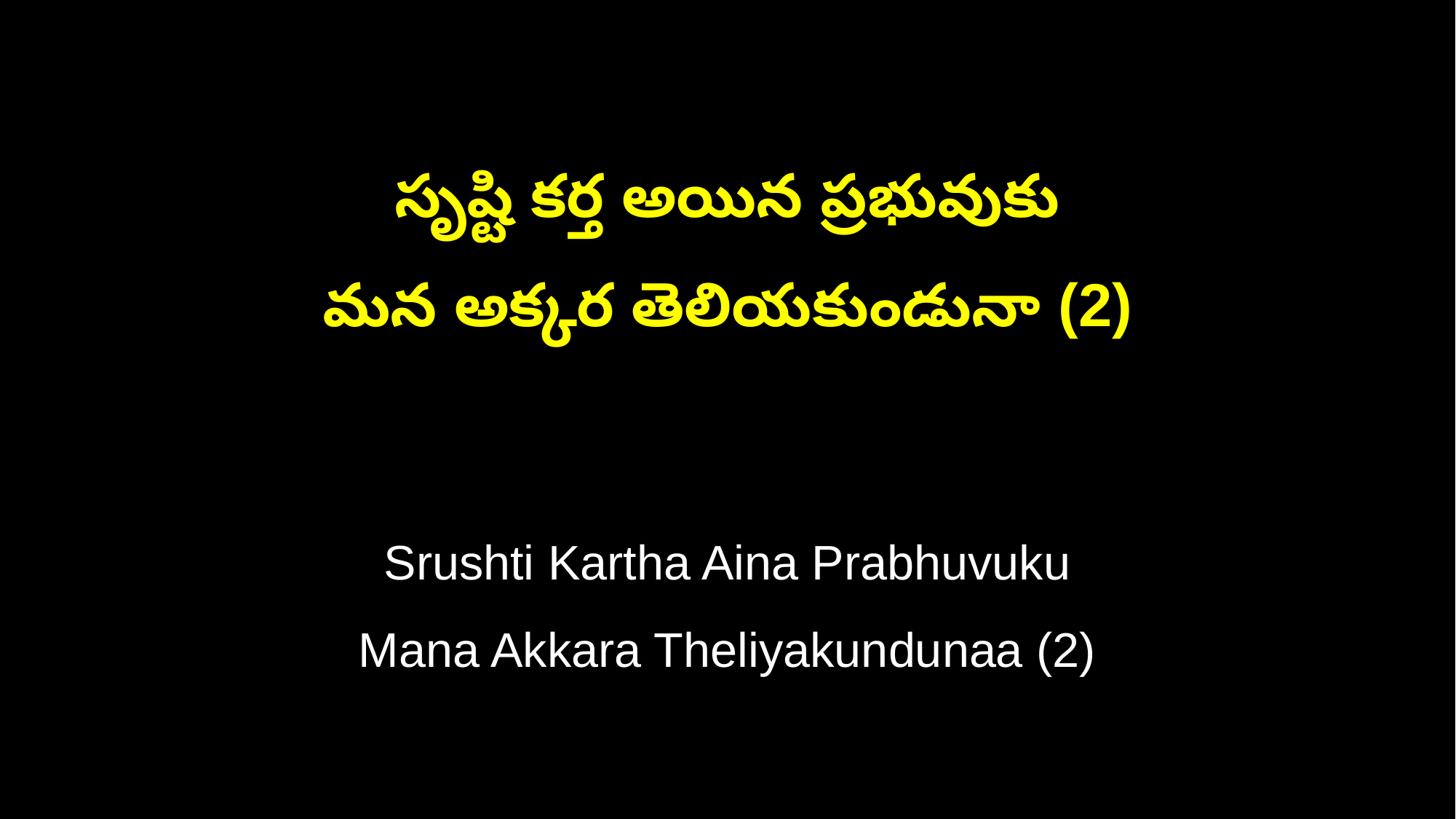

సృష్టి కర్త అయిన ప్రభువుకు
మన అక్కర తెలియకుండునా (2)
Srushti Kartha Aina Prabhuvuku
Mana Akkara Theliyakundunaa (2)